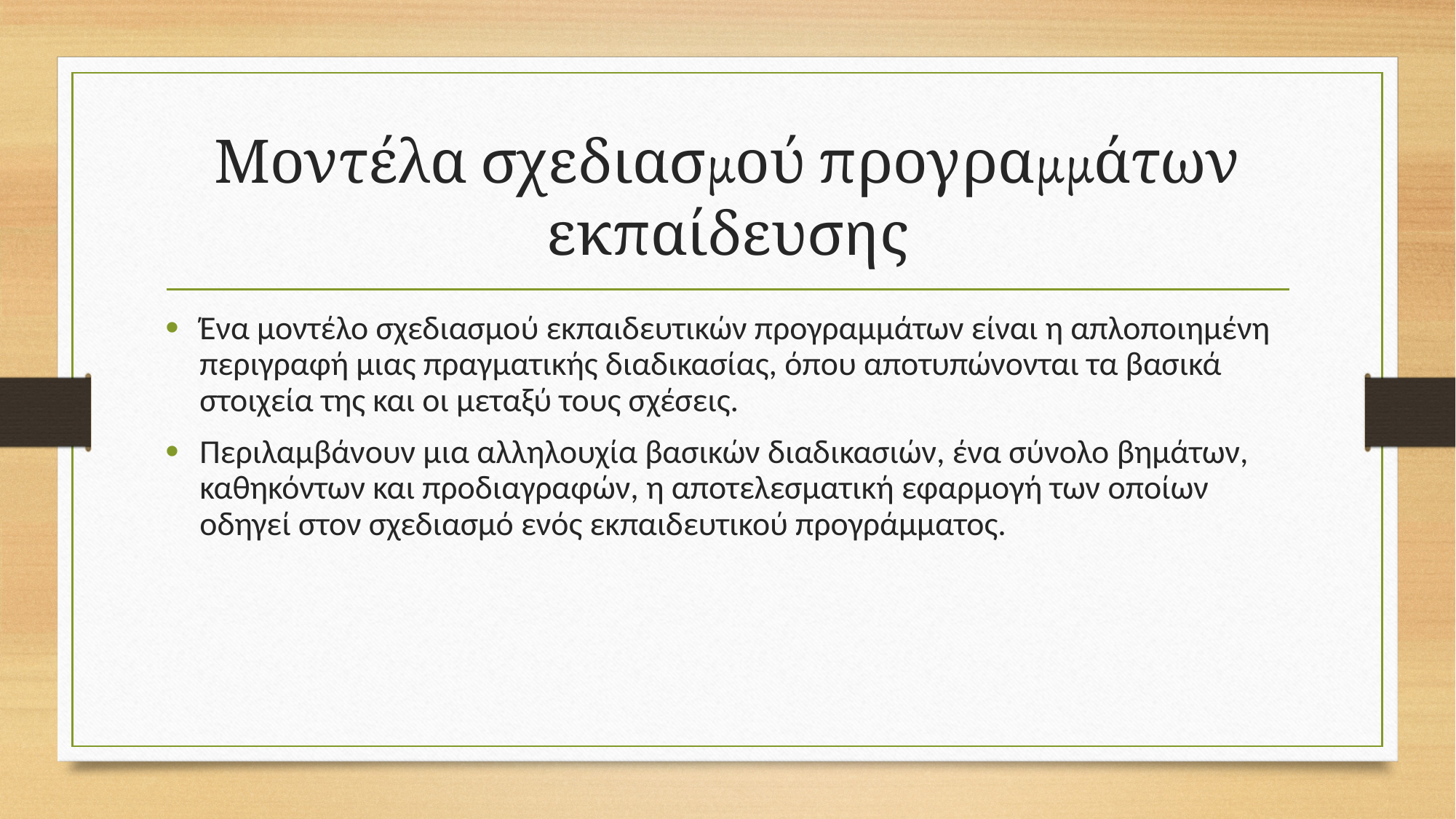

# Μοντέλα σχεδιασμού προγραμμάτων εκπαίδευσης
Ένα μοντέλο σχεδιασμού εκπαιδευτικών προγραμμάτων είναι η απλοποιημένη περιγραφή μιας πραγματικής διαδικασίας, όπου αποτυπώνονται τα βασικά στοιχεία της και οι μεταξύ τους σχέσεις.
Περιλαμβάνουν μια αλληλουχία βασικών διαδικασιών, ένα σύνολο βημάτων, καθηκόντων και προδιαγραφών, η αποτελεσματική εφαρμογή των οποίων οδηγεί στον σχεδιασμό ενός εκπαιδευτικού προγράμματος.